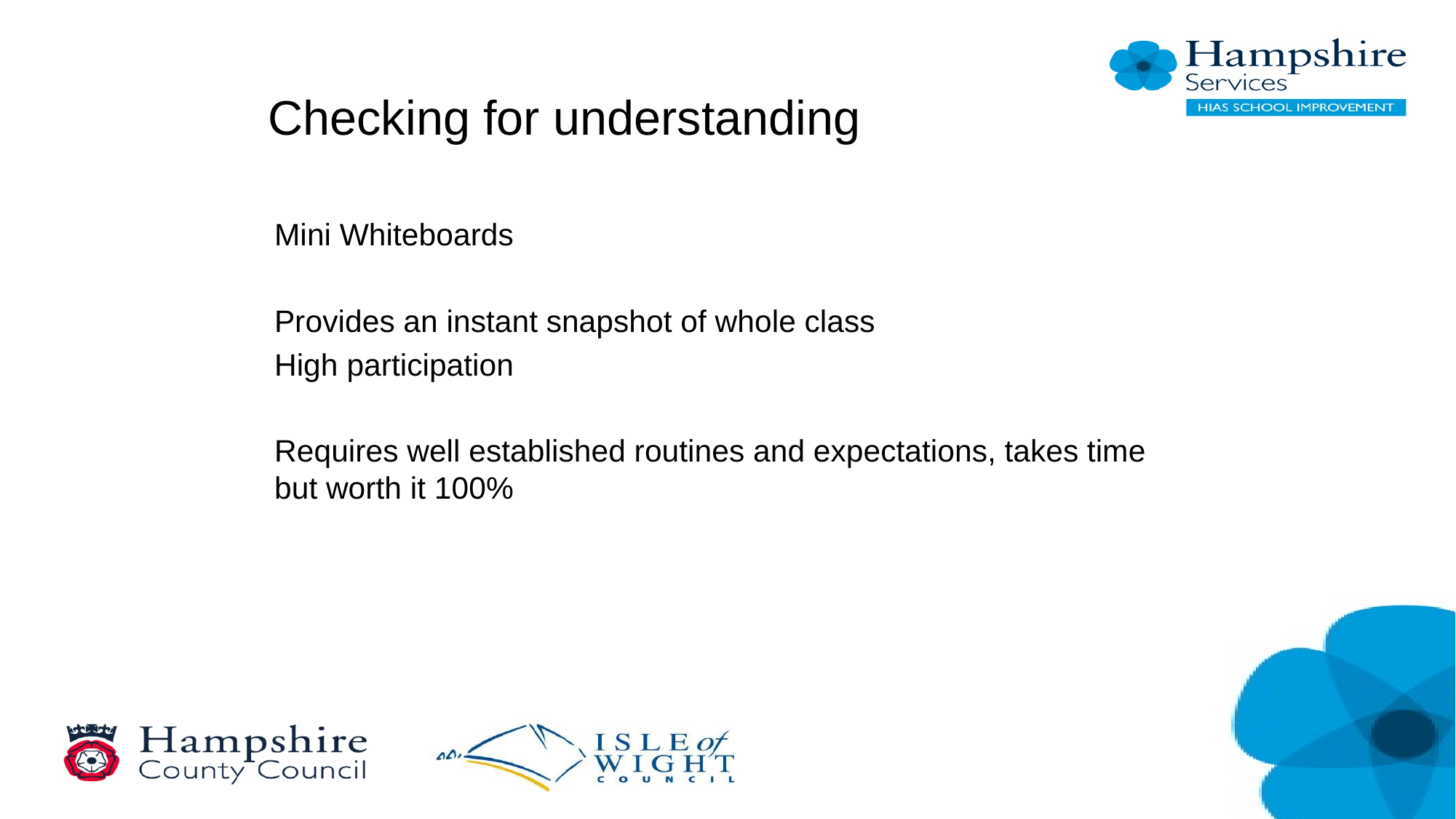

# Checking for understanding
Mini Whiteboards

Provides an instant snapshot of whole class
High participation

Requires well established routines and expectations, takes time but worth it 100%